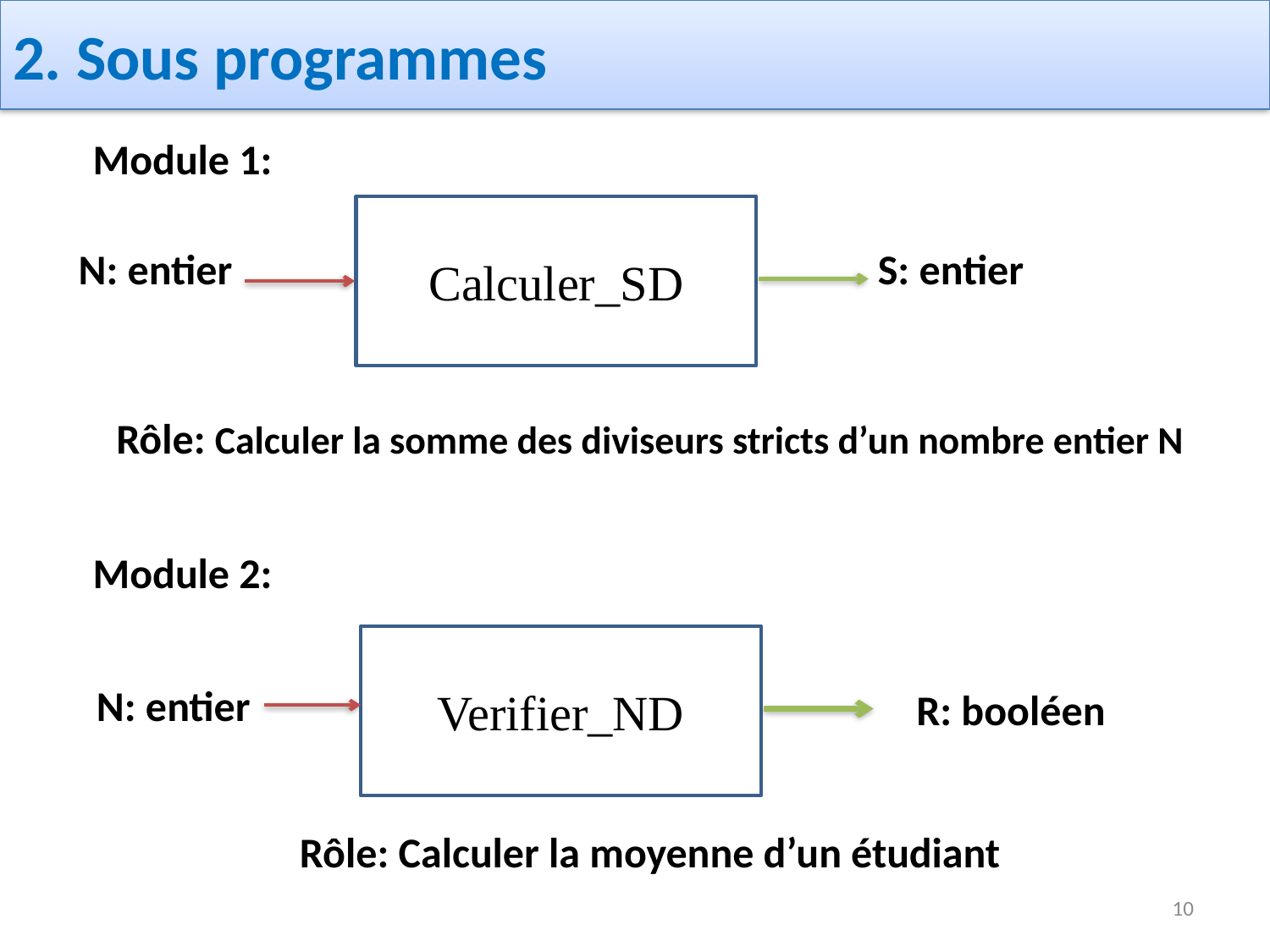

# 2. Sous programmes

Module 1:

Rôle: Calculer la somme des diviseurs stricts d’un nombre entier N

Module 2:

Rôle: Calculer la moyenne d’un étudiant
Calculer_SD
N: entier
S: entier
Verifier_ND
N: entier
R: booléen
10